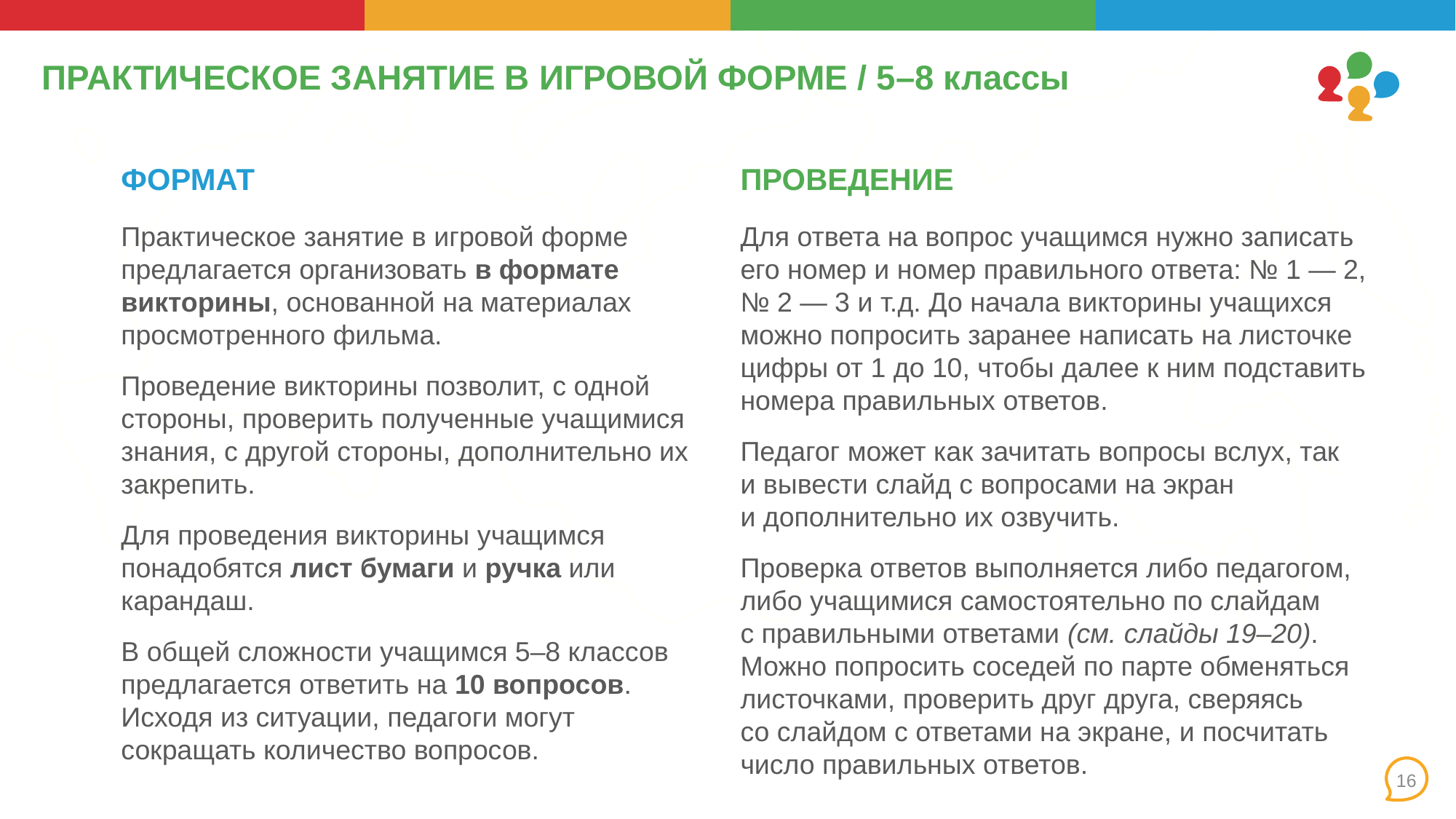

# ПРАКТИЧЕСКОЕ ЗАНЯТИЕ В ИГРОВОЙ ФОРМЕ / 5–8 классы
ФОРМАТ
ПРОВЕДЕНИЕ
Практическое занятие в игровой форме предлагается организовать в формате викторины, основанной на материалах просмотренного фильма.
Проведение викторины позволит, с одной стороны, проверить полученные учащимися знания, с другой стороны, дополнительно их закрепить.
Для проведения викторины учащимся понадобятся лист бумаги и ручка или карандаш.
В общей сложности учащимся 5–8 классов предлагается ответить на 10 вопросов. Исходя из ситуации, педагоги могут сокращать количество вопросов.
Для ответа на вопрос учащимся нужно записать его номер и номер правильного ответа: № 1 — 2, № 2 — 3 и т.д. До начала викторины учащихся можно попросить заранее написать на листочке цифры от 1 до 10, чтобы далее к ним подставить номера правильных ответов.
Педагог может как зачитать вопросы вслух, так
и вывести слайд с вопросами на экран
и дополнительно их озвучить.
Проверка ответов выполняется либо педагогом, либо учащимися самостоятельно по слайдам
с правильными ответами (см. слайды 19–20). Можно попросить соседей по парте обменяться листочками, проверить друг друга, сверяясь
со слайдом с ответами на экране, и посчитать число правильных ответов.
16